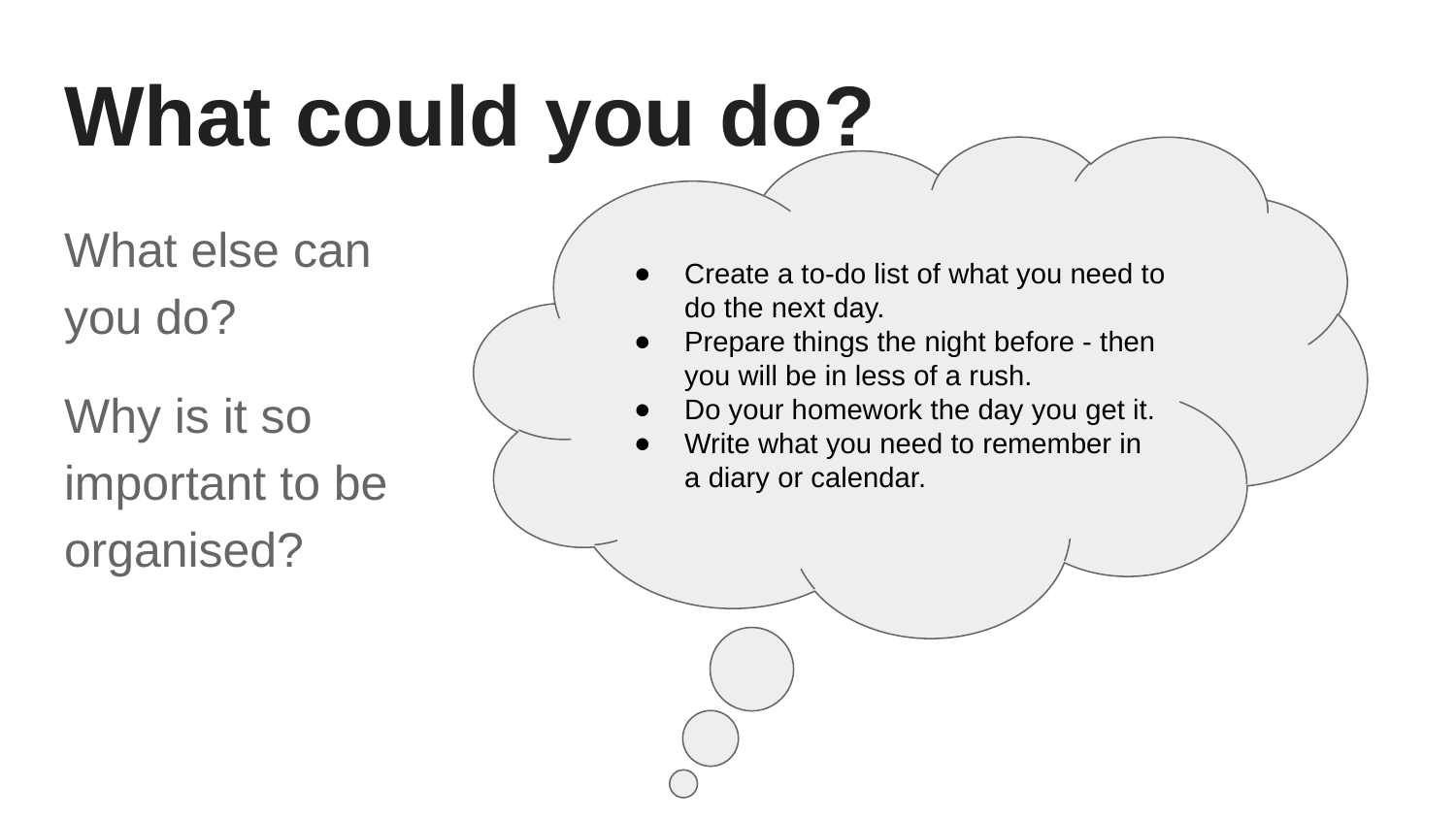

# What could you do?
Create a to-do list of what you need to do the next day.
Prepare things the night before - then you will be in less of a rush.
Do your homework the day you get it.
Write what you need to remember in a diary or calendar.
What else can you do?
Why is it so important to be organised?